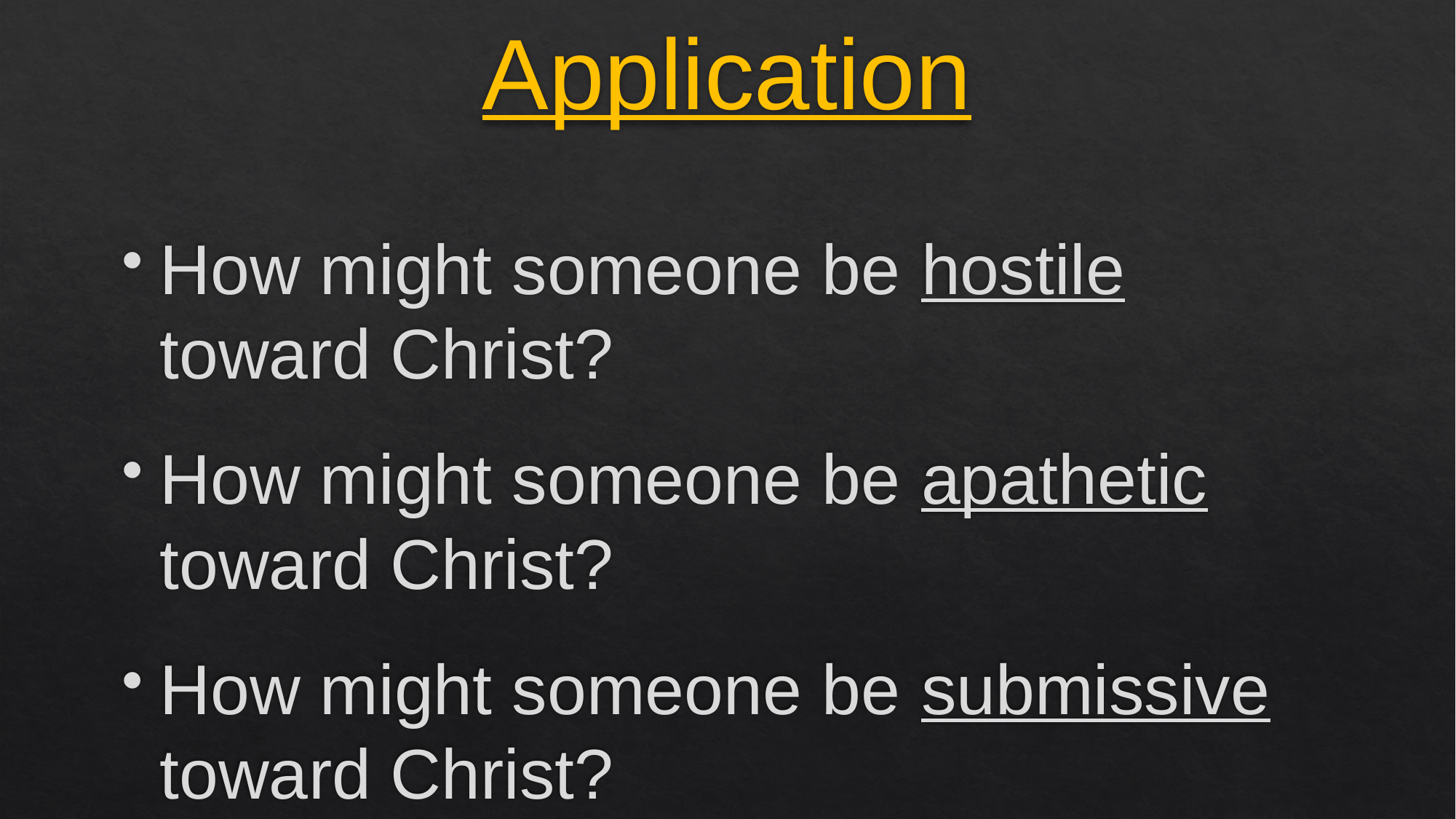

# Application

How might someone be hostile toward Christ?
How might someone be apathetic toward Christ?
How might someone be submissive toward Christ?